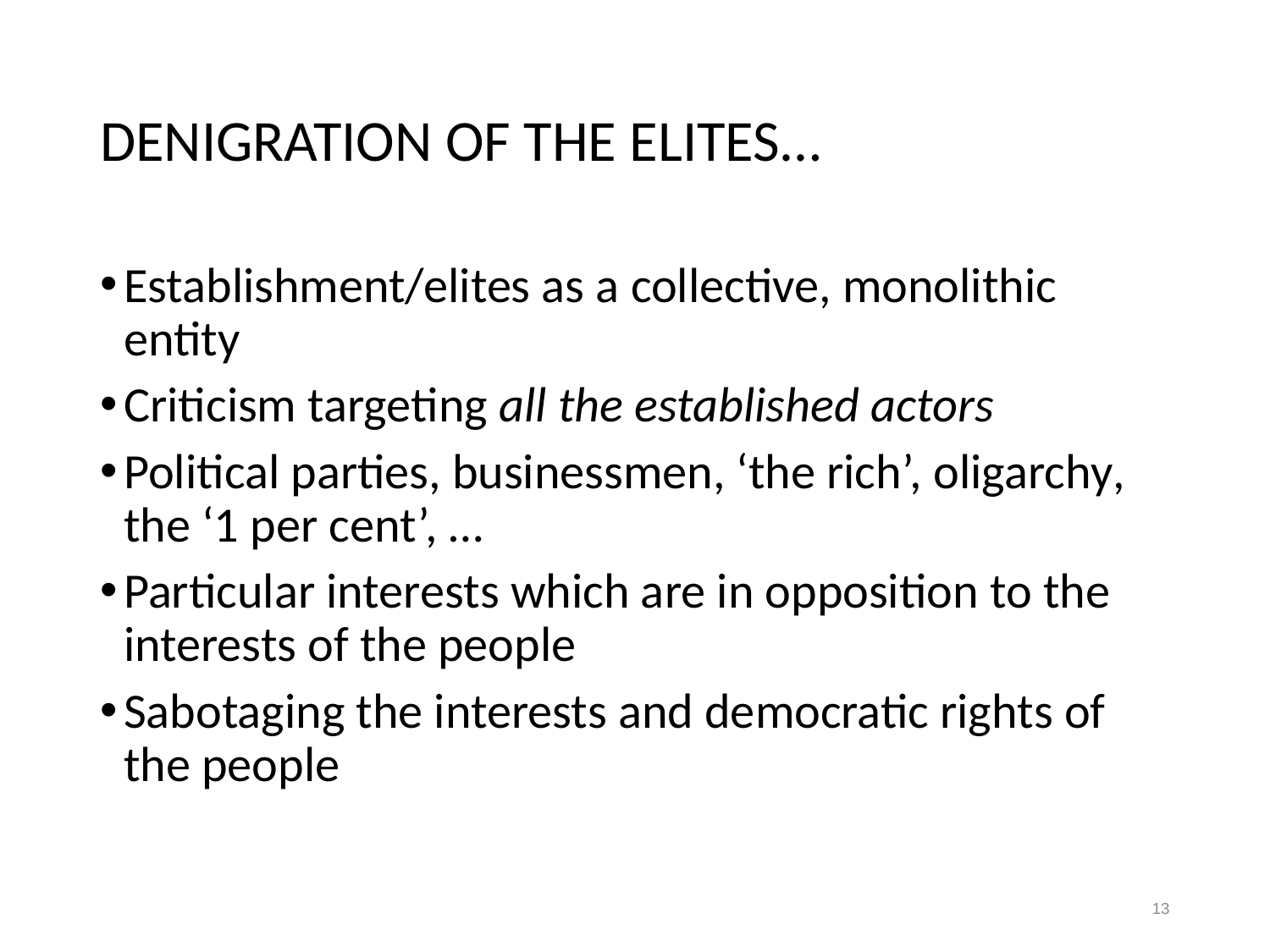

# DENIGRATION OF THE ELITES…
Establishment/elites as a collective, monolithic entity
Criticism targeting all the established actors
Political parties, businessmen, ‘the rich’, oligarchy, the ‘1 per cent’, …
Particular interests which are in opposition to the interests of the people
Sabotaging the interests and democratic rights of the people

13